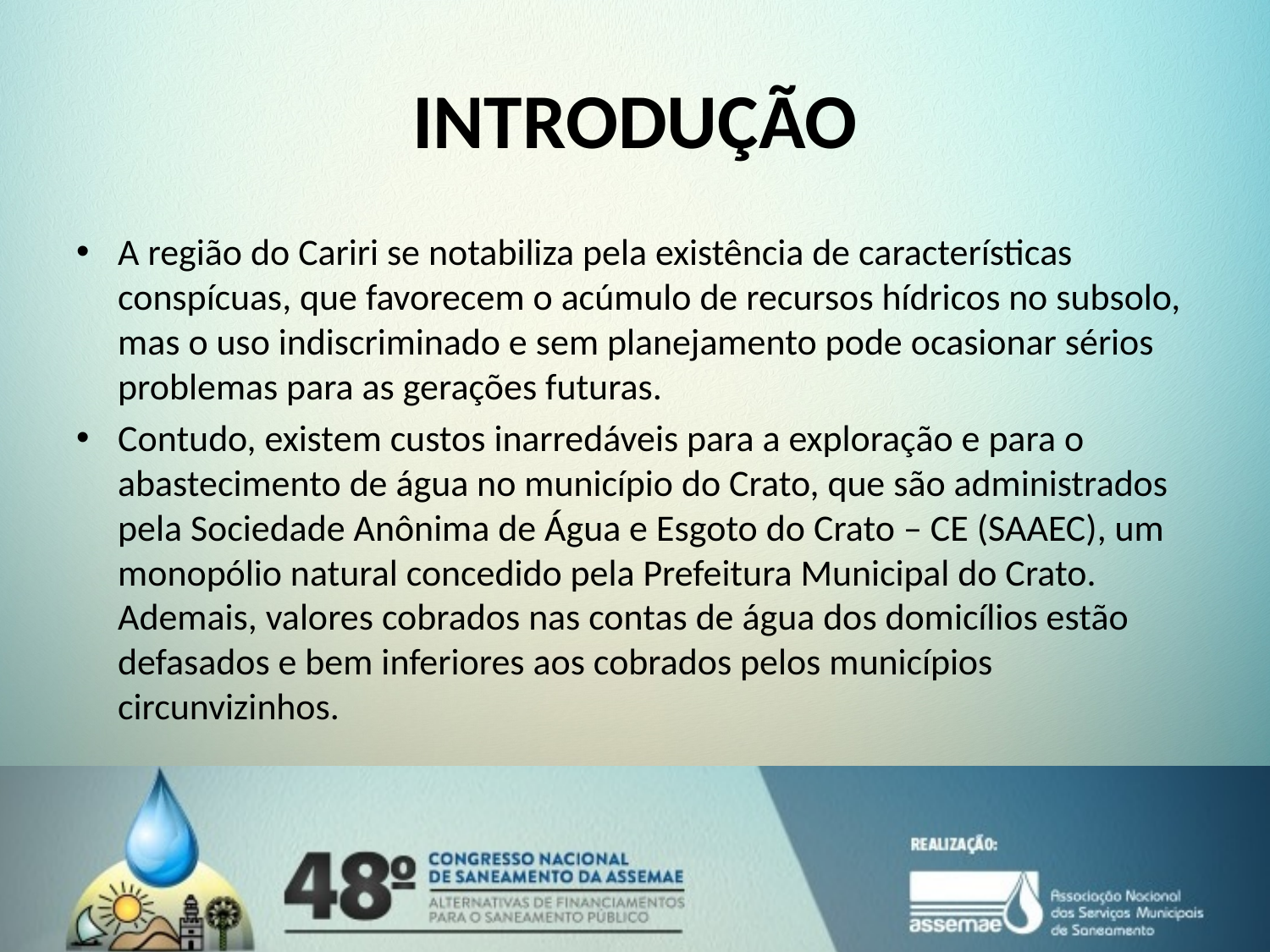

# INTRODUÇÃO
A região do Cariri se notabiliza pela existência de características conspícuas, que favorecem o acúmulo de recursos hídricos no subsolo, mas o uso indiscriminado e sem planejamento pode ocasionar sérios problemas para as gerações futuras.
Contudo, existem custos inarredáveis para a exploração e para o abastecimento de água no município do Crato, que são administrados pela Sociedade Anônima de Água e Esgoto do Crato – CE (SAAEC), um monopólio natural concedido pela Prefeitura Municipal do Crato.  Ademais, valores cobrados nas contas de água dos domicílios estão defasados e bem inferiores aos cobrados pelos municípios circunvizinhos.